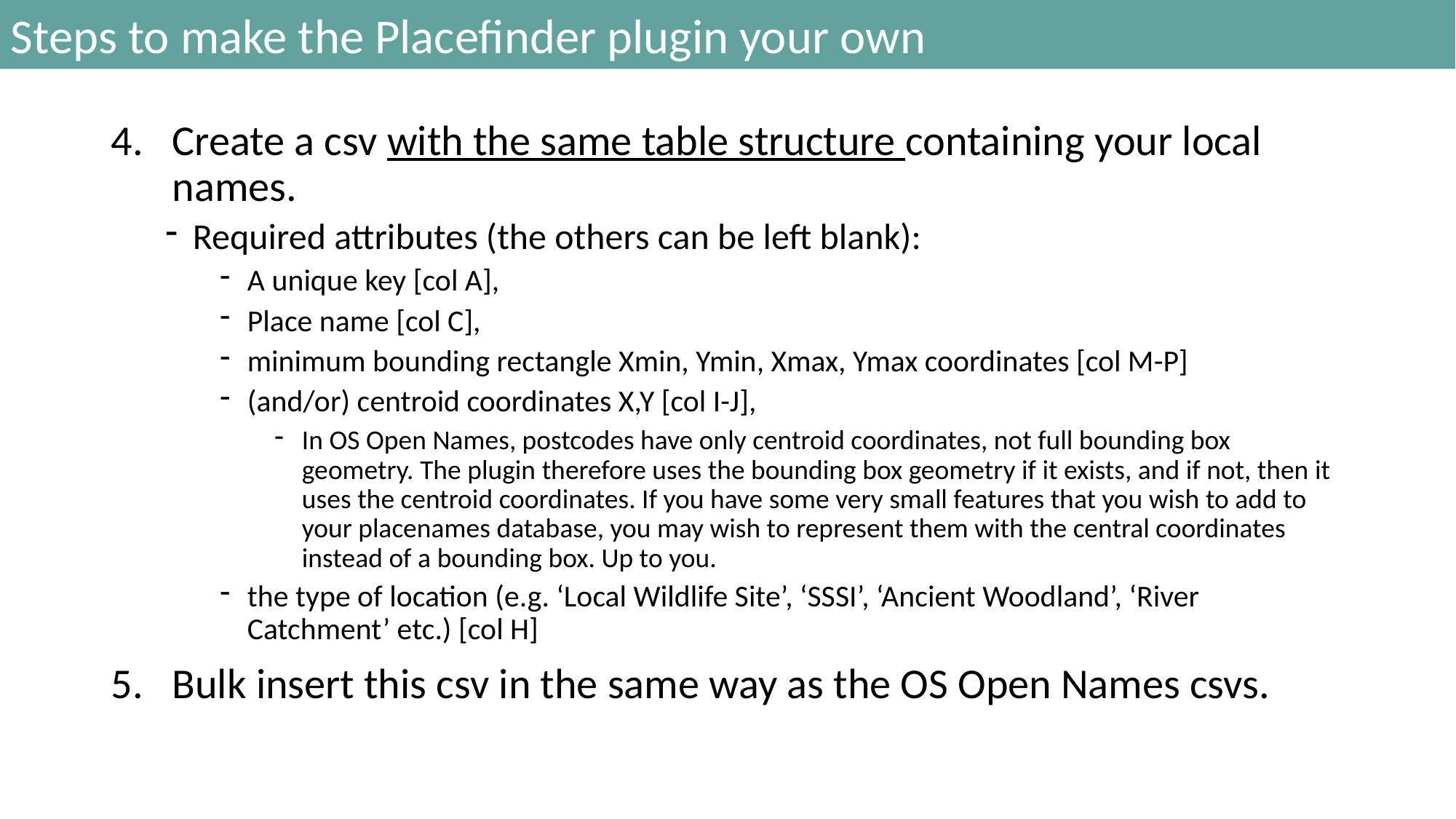

Steps to make the Placefinder plugin your own
Create a csv with the same table structure containing your local names.
Required attributes (the others can be left blank):
A unique key [col A],
Place name [col C],
minimum bounding rectangle Xmin, Ymin, Xmax, Ymax coordinates [col M-P]
(and/or) centroid coordinates X,Y [col I-J],
In OS Open Names, postcodes have only centroid coordinates, not full bounding box geometry. The plugin therefore uses the bounding box geometry if it exists, and if not, then it uses the centroid coordinates. If you have some very small features that you wish to add to your placenames database, you may wish to represent them with the central coordinates instead of a bounding box. Up to you.
the type of location (e.g. ‘Local Wildlife Site’, ‘SSSI’, ‘Ancient Woodland’, ‘River Catchment’ etc.) [col H]
Bulk insert this csv in the same way as the OS Open Names csvs.